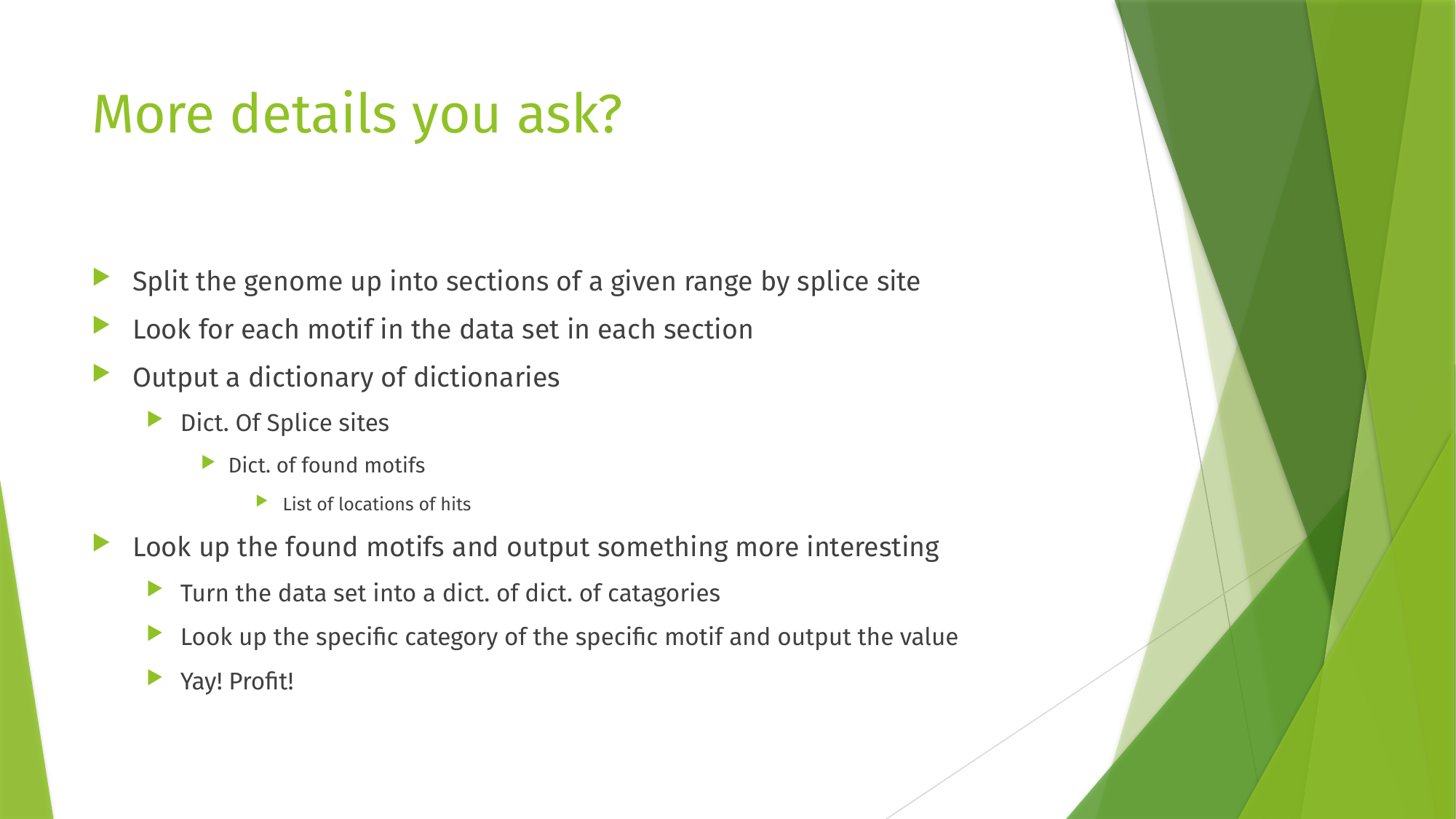

# More details you ask?
Split the genome up into sections of a given range by splice site
Look for each motif in the data set in each section
Output a dictionary of dictionaries
Dict. Of Splice sites
Dict. of found motifs
List of locations of hits
Look up the found motifs and output something more interesting
Turn the data set into a dict. of dict. of catagories
Look up the specific category of the specific motif and output the value
Yay! Profit!